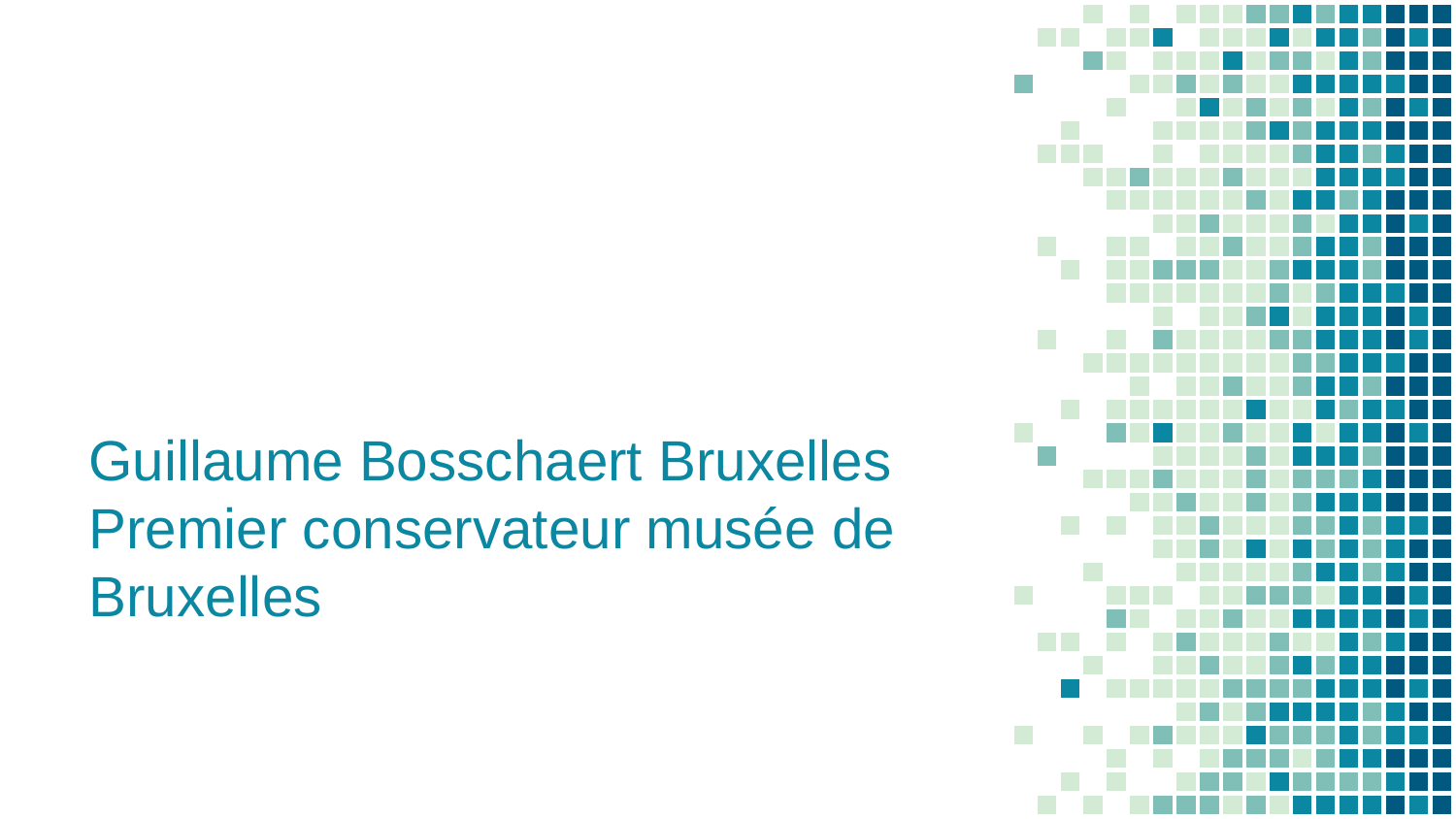

# Guillaume Bosschaert Bruxelles Premier conservateur musée de Bruxelles